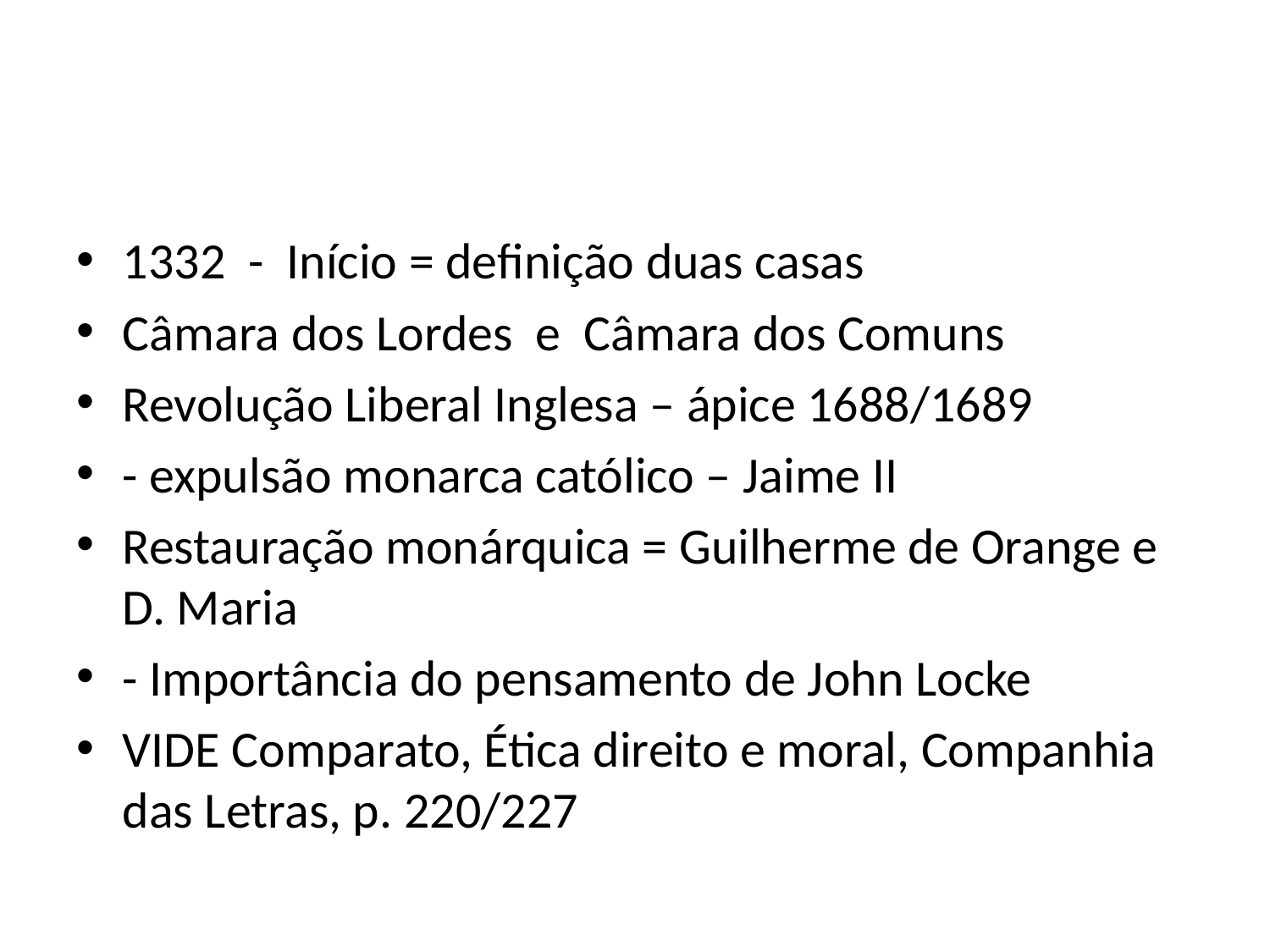

#
1332  -  Início = definição duas casas
Câmara dos Lordes  e  Câmara dos Comuns
Revolução Liberal Inglesa – ápice 1688/1689
- expulsão monarca católico – Jaime II
Restauração monárquica = Guilherme de Orange e D. Maria
- Importância do pensamento de John Locke
VIDE Comparato, Ética direito e moral, Companhia das Letras, p. 220/227